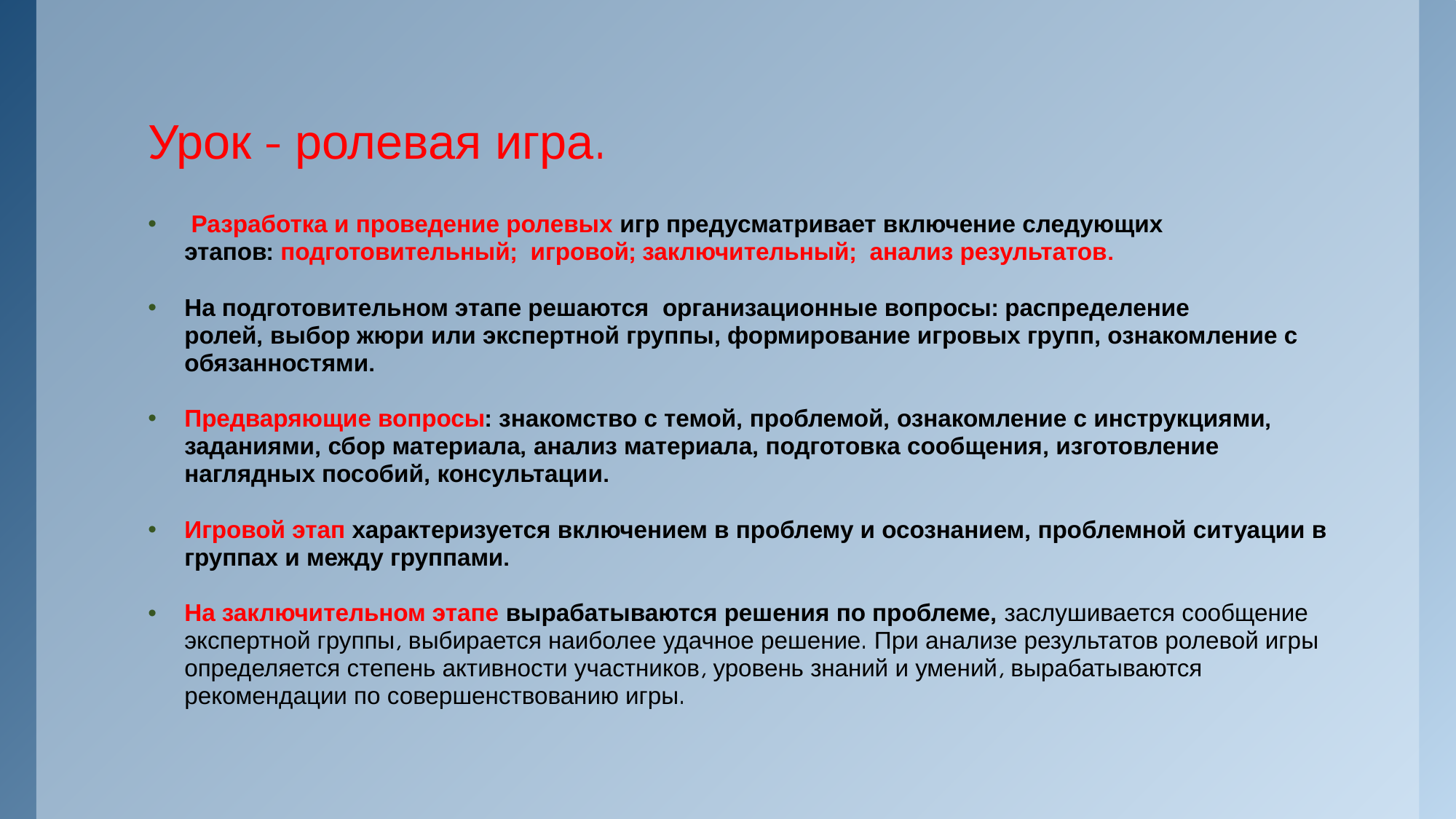

# Урок - ролевая игра.
 Разработка и проведение ролевых игр предусматривает включение следующих этапов: подготовительный;  игровой; заключительный;  анализ результатов.
На подготовительном этапе решаются  организационные вопросы: распределение ролей, выбор жюри или экспертной группы, формирование игровых групп, ознакомление с обязанностями.
Предваряющие вопросы: знакомство с темой, проблемой, ознакомление с инструкциями, заданиями, сбор материала, анализ материала, подготовка сообщения, изготовление наглядных пособий, консультации.
Игровой этап характеризуется включением в проблему и осознанием, проблемной ситуации в группах и между группами.
На заключительном этапе вырабатываются решения по проблеме, заслушивается сообщение экспертной группы, выбирается наиболее удачное решение. При анализе результатов ролевой игры определяется степень активности участников, уровень знаний и умений, вырабатываются рекомендации по совершенствованию игры.